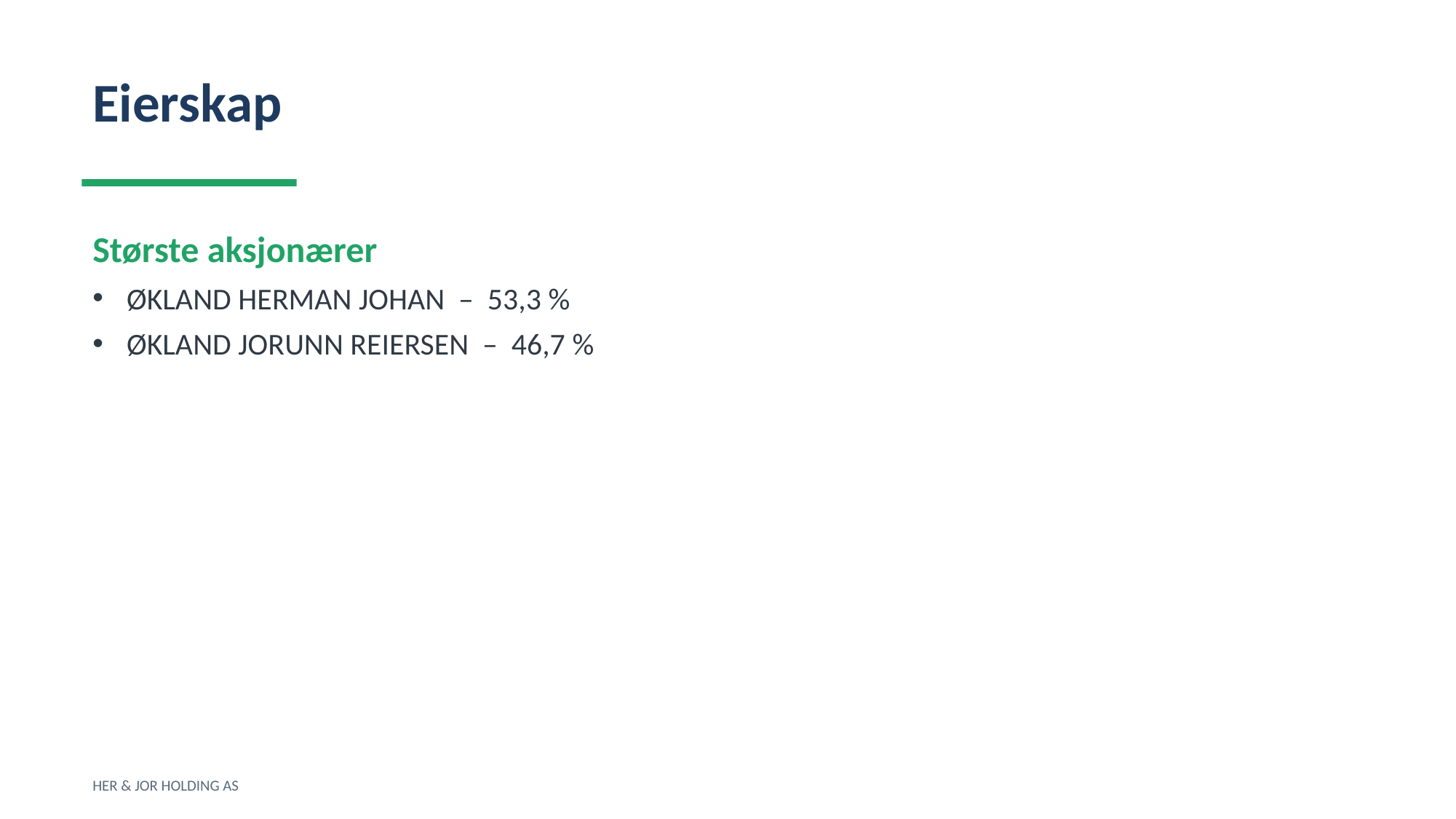

Eierskap

Største aksjonærer
ØKLAND HERMAN JOHAN  –  53,3 %
ØKLAND JORUNN REIERSEN  –  46,7 %
HER & JOR HOLDING AS